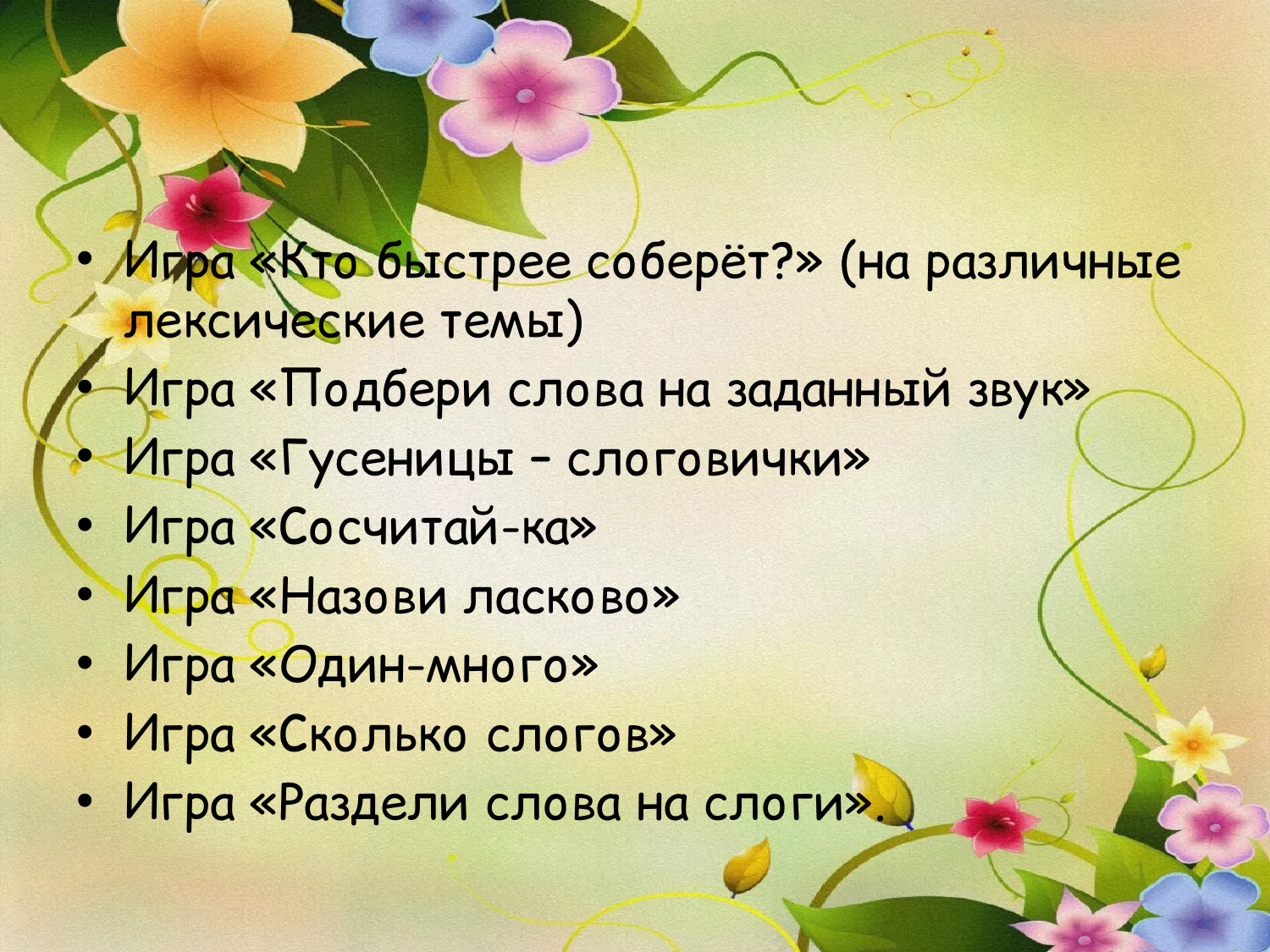

#
Игра «Кто быстрее соберёт?» (на различные лексические темы)
Игра «Подбери слова на заданный звук»
Игра «Гусеницы – слоговички»
Игра «Сосчитай-ка»
Игра «Назови ласково»
Игра «Один-много»
Игра «Сколько слогов»
Игра «Раздели слова на слоги».